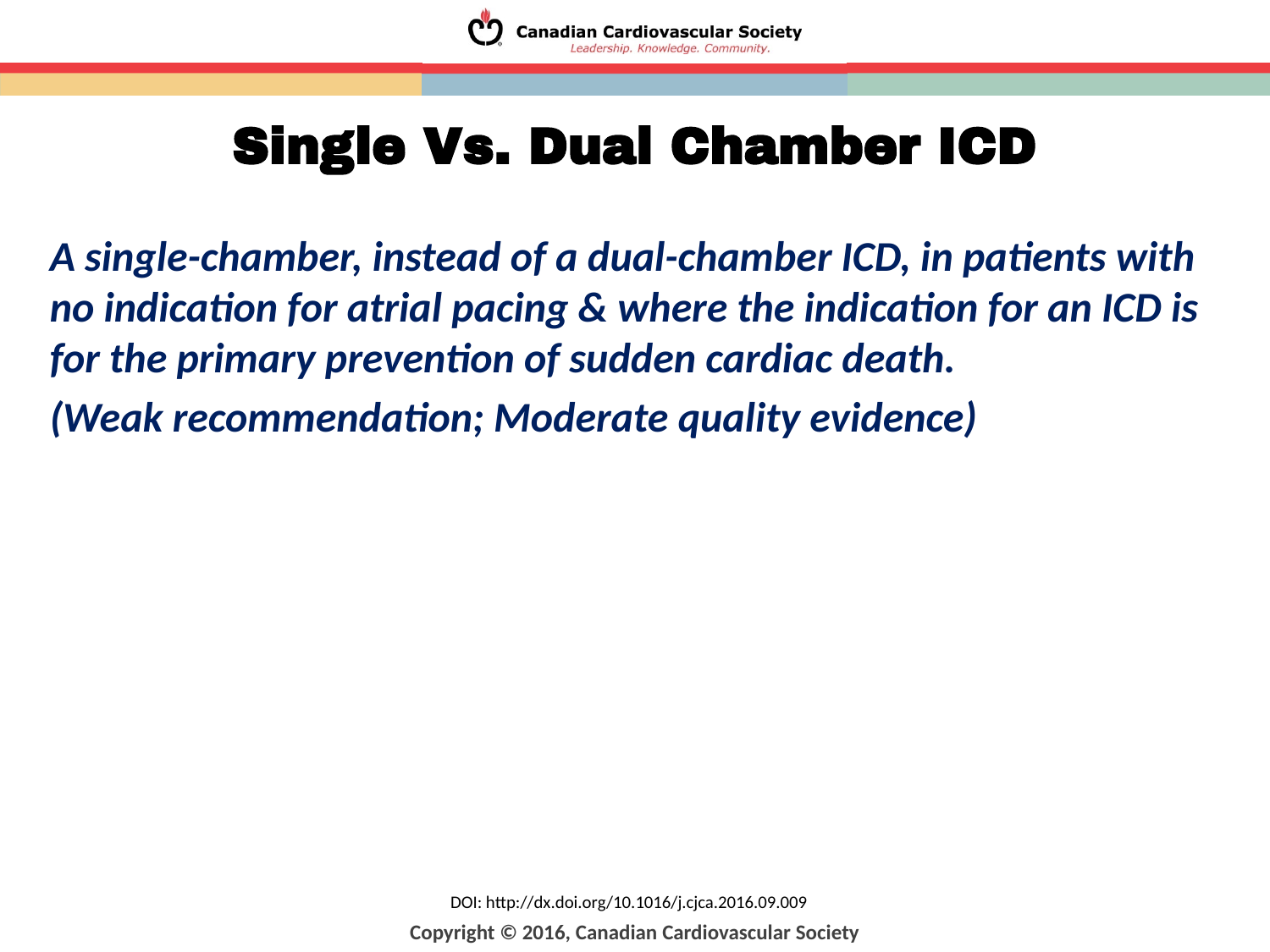

# Single Vs. Dual Chamber ICD
A single-chamber, instead of a dual-chamber ICD, in patients with no indication for atrial pacing & where the indication for an ICD is for the primary prevention of sudden cardiac death.
(Weak recommendation; Moderate quality evidence)